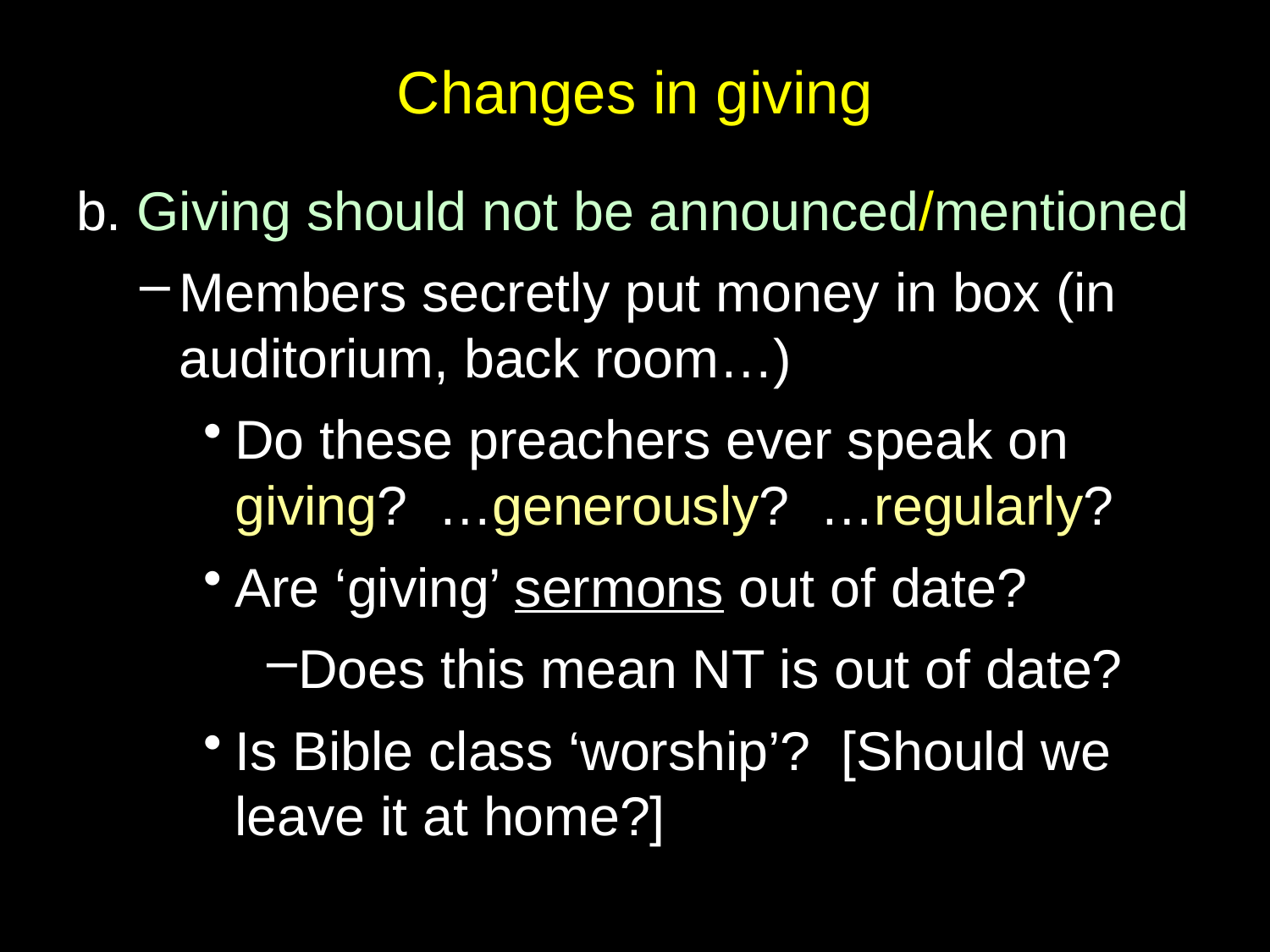

# Changes in giving
b. Giving should not be announced/mentioned
Members secretly put money in box (in auditorium, back room…)
Do these preachers ever speak on giving?  …generously?  …regularly?
Are ‘giving’ sermons out of date?
Does this mean NT is out of date?
Is Bible class ‘worship’?  [Should we leave it at home?]